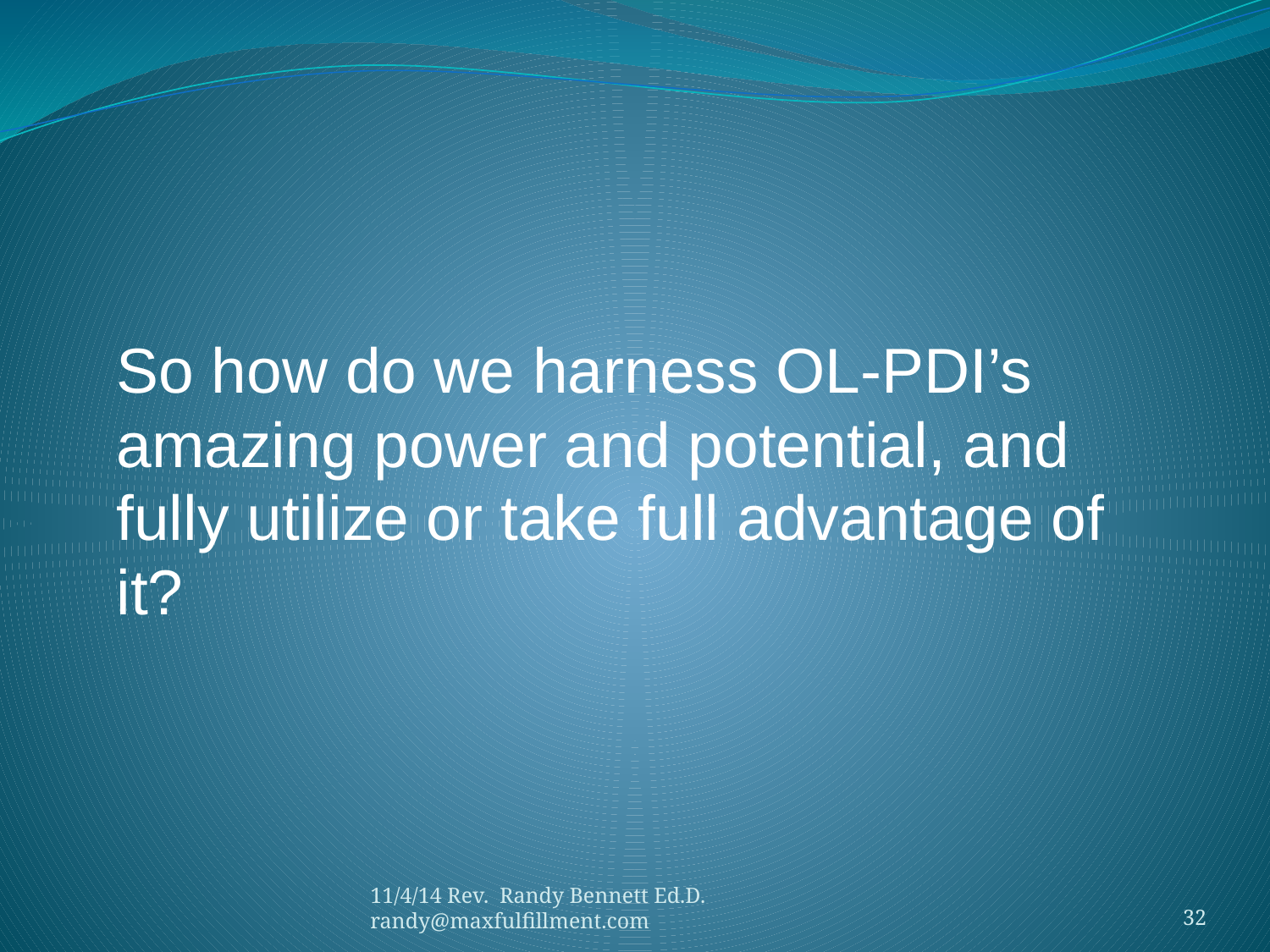

#
So how do we harness OL-PDI’s
amazing power and potential, and
fully utilize or take full advantage of
it?

11/4/14 Rev.  Randy Bennett Ed.D. randy@maxfulfillment.com
32